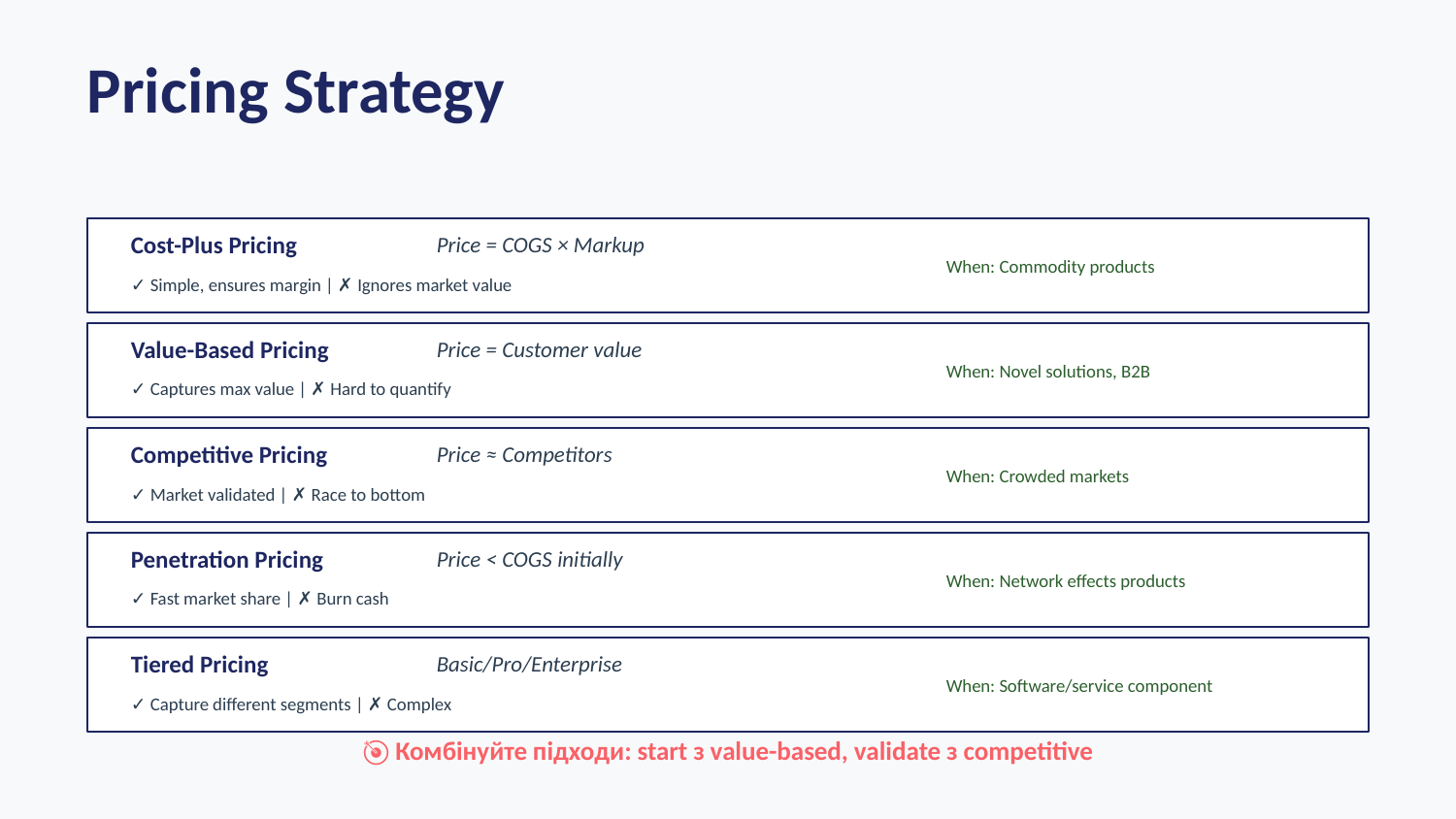

Pricing Strategy

Cost-Plus Pricing
Price = COGS × Markup
When: Commodity products
✓ Simple, ensures margin | ✗ Ignores market value

Value-Based Pricing
Price = Customer value
When: Novel solutions, B2B
✓ Captures max value | ✗ Hard to quantify

Competitive Pricing
Price ≈ Competitors
When: Crowded markets
✓ Market validated | ✗ Race to bottom

Penetration Pricing
Price < COGS initially
When: Network effects products
✓ Fast market share | ✗ Burn cash

Tiered Pricing
Basic/Pro/Enterprise
When: Software/service component
✓ Capture different segments | ✗ Complex
🎯 Комбінуйте підходи: start з value-based, validate з competitive